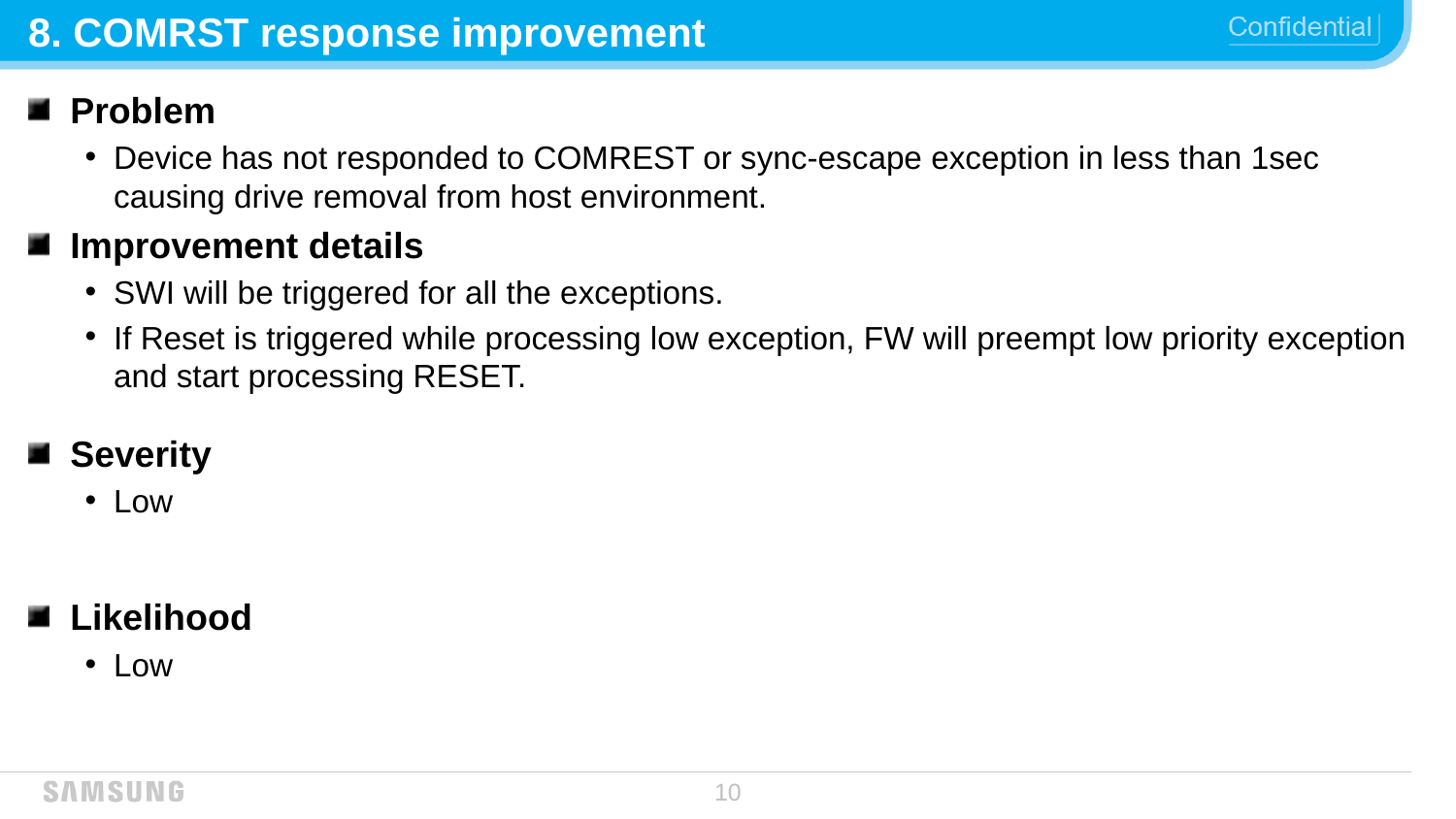

# 8. COMRST response improvement
Problem
Device has not responded to COMREST or sync-escape exception in less than 1sec causing drive removal from host environment.
Improvement details
SWI will be triggered for all the exceptions.
If Reset is triggered while processing low exception, FW will preempt low priority exception and start processing RESET.
Severity
Low

Likelihood
Low